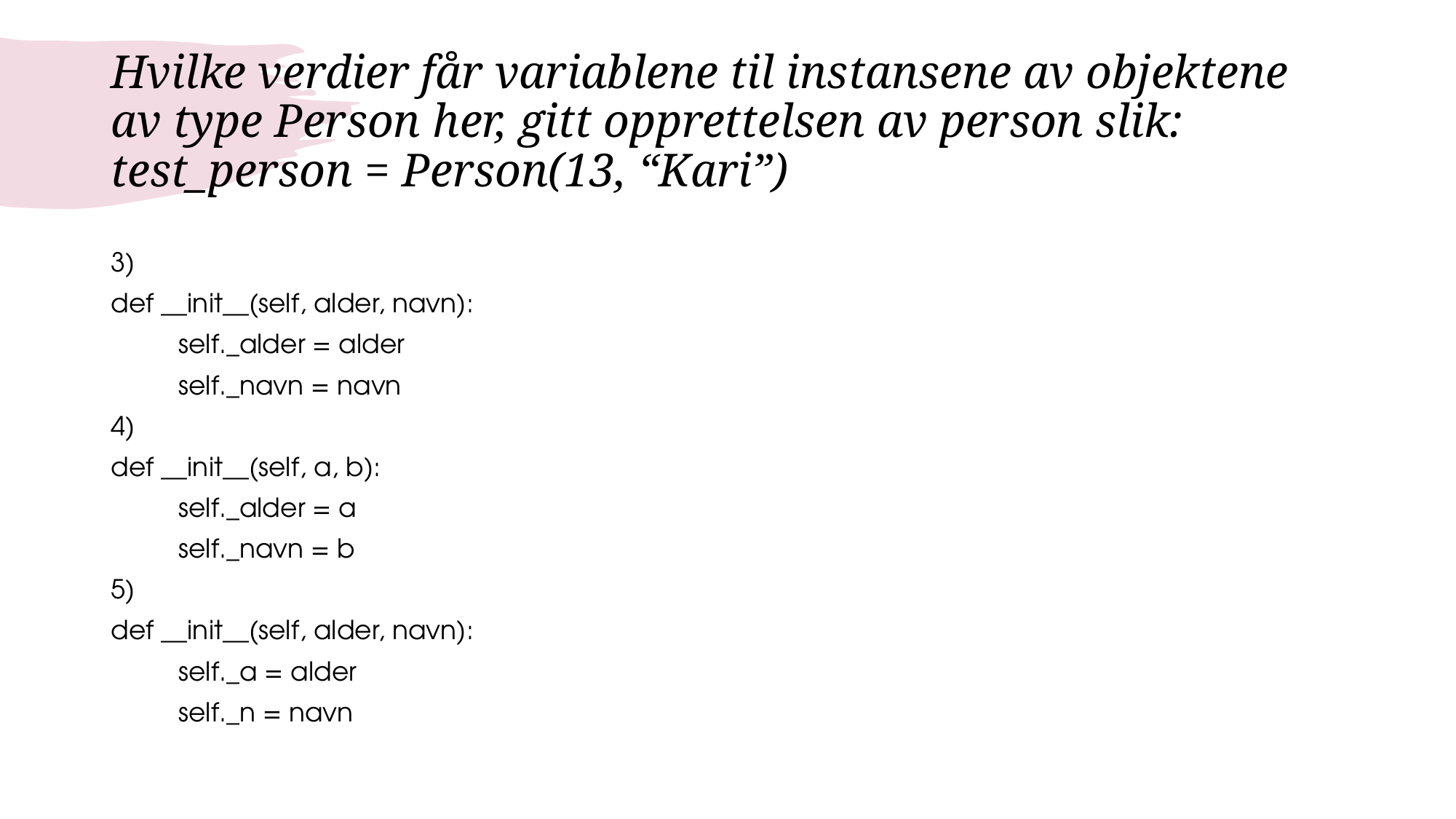

# Hvilke verdier får variablene til instansene av objektene av type Person her, gitt opprettelsen av person slik: test_person = Person(13, “Kari”)
3)
def __init__(self, alder, navn):
	self._alder = alder
	self._navn = navn
4)
def __init__(self, a, b):
	self._alder = a
	self._navn = b
5)
def __init__(self, alder, navn):
	self._a = alder
	self._n = navn